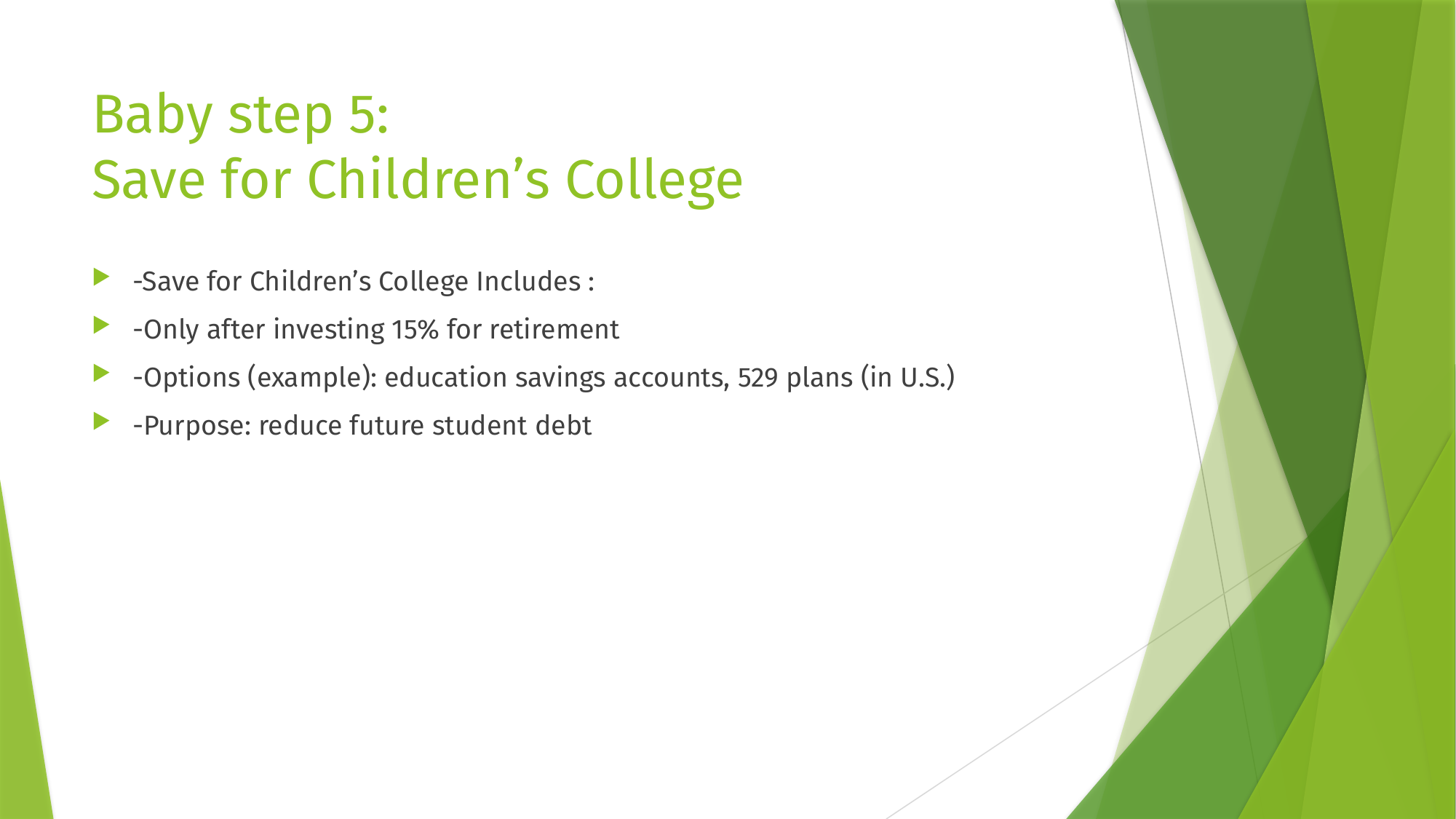

# Baby step 5: Save for Children’s College
-Save for Children’s College Includes :
-Only after investing 15% for retirement
-Options (example): education savings accounts, 529 plans (in U.S.)
-Purpose: reduce future student debt